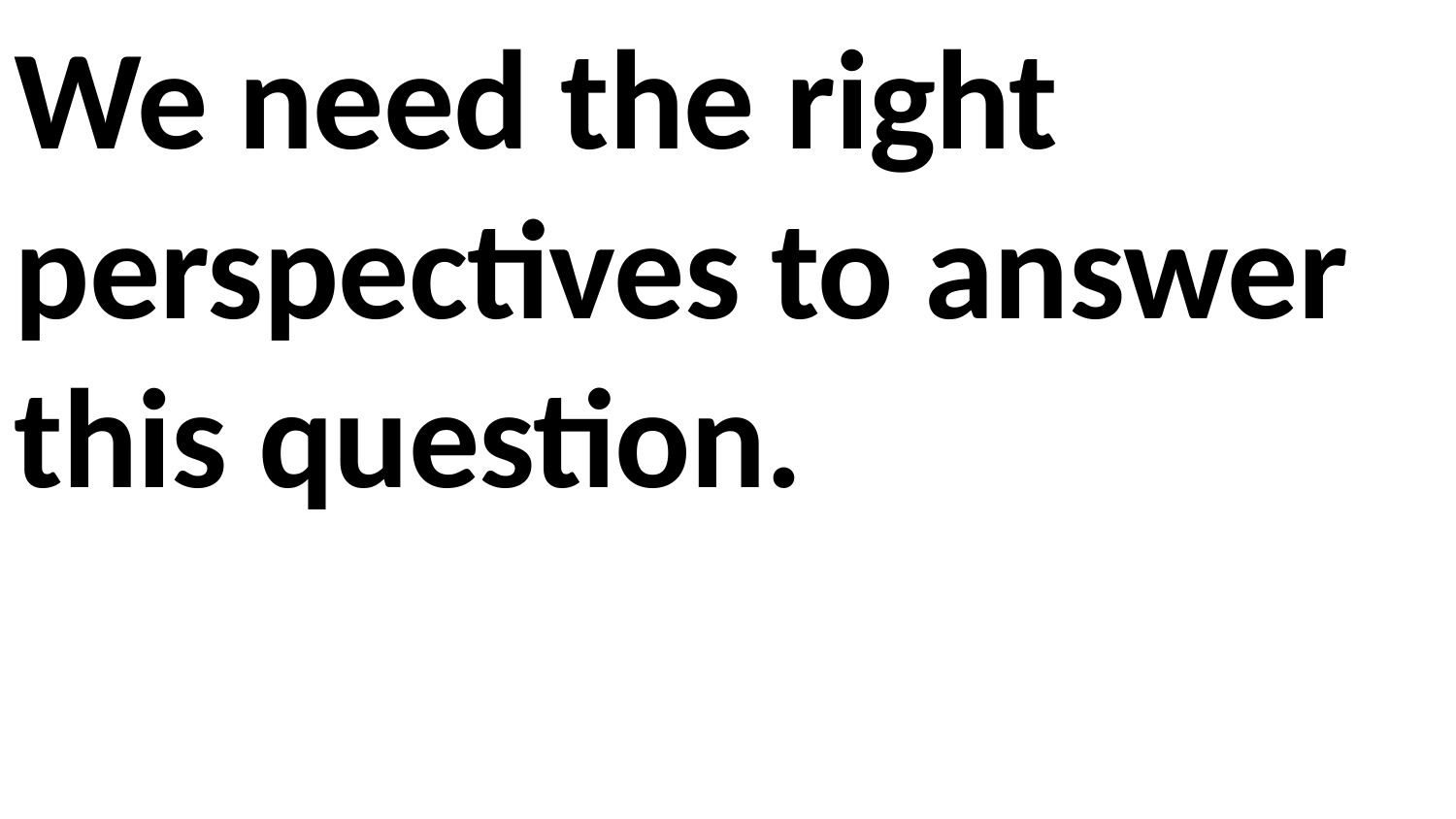

We need the right perspectives to answer this question.